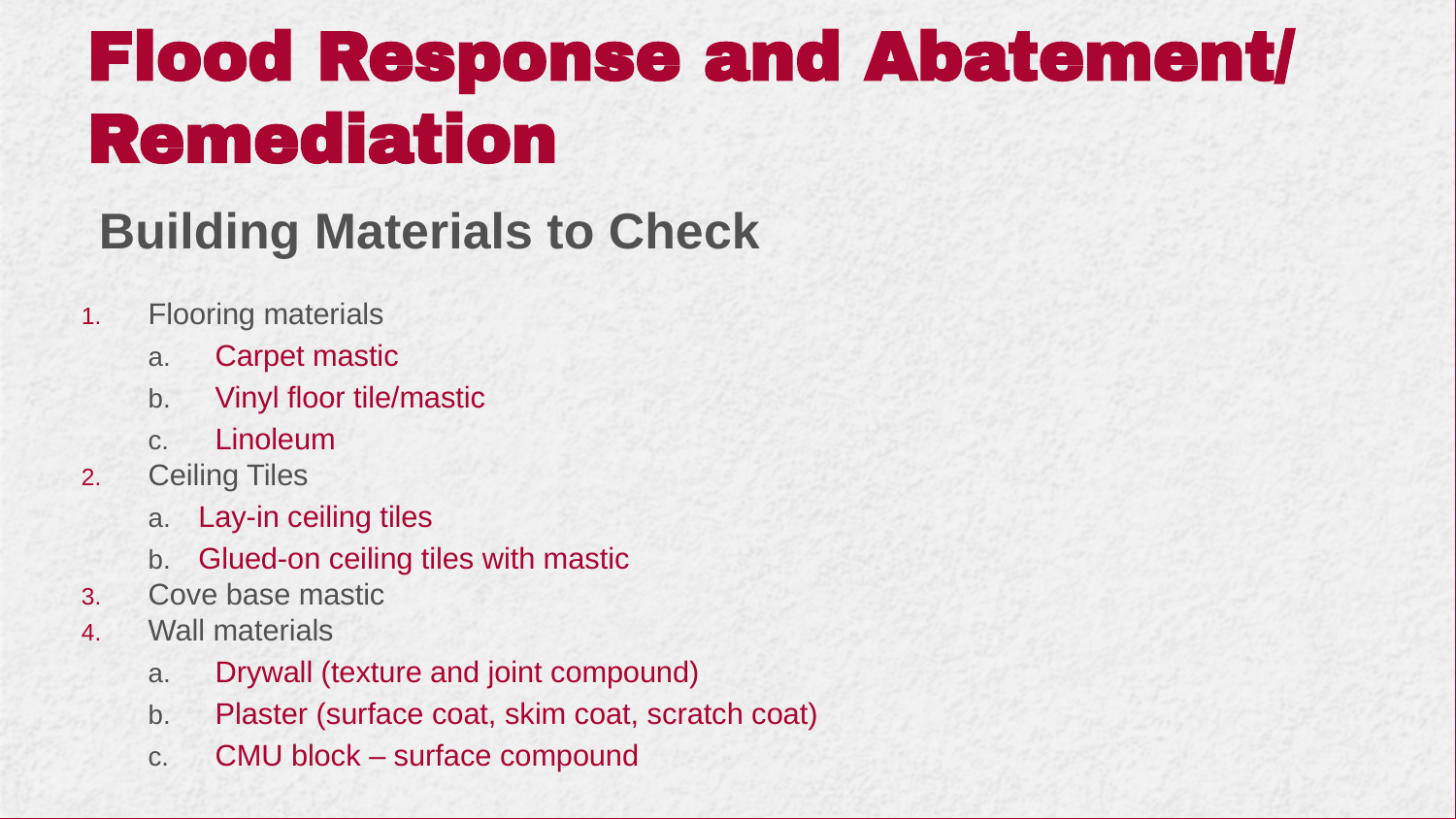

# Flood Response and Abatement/ Remediation
Building Materials to Check

Flooring materials
Carpet mastic
Vinyl floor tile/mastic
Linoleum
Ceiling Tiles
Lay-in ceiling tiles
Glued-on ceiling tiles with mastic
Cove base mastic
Wall materials
Drywall (texture and joint compound)
Plaster (surface coat, skim coat, scratch coat)
CMU block – surface compound